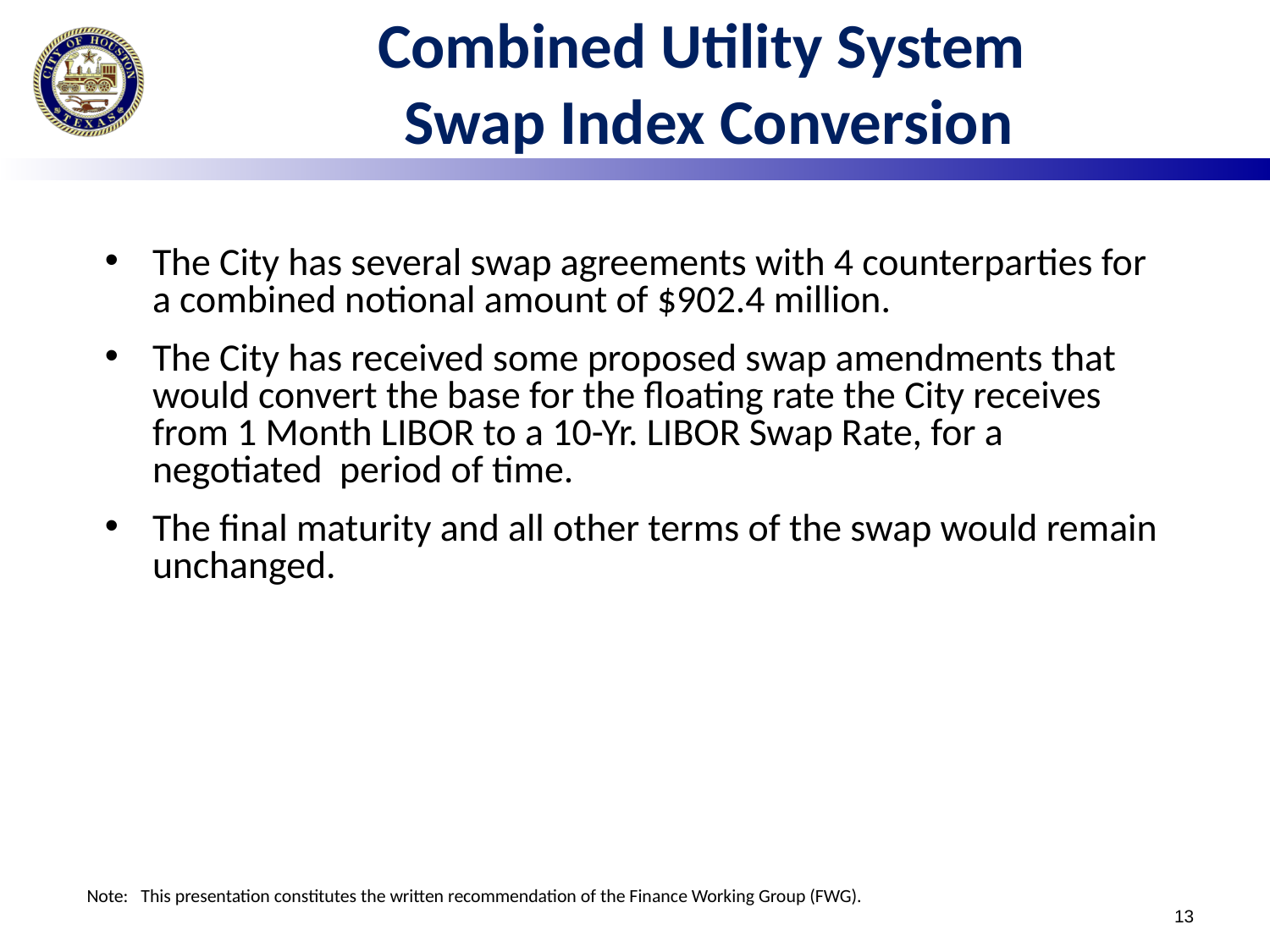

# Combined Utility System Swap Index Conversion

The City has several swap agreements with 4 counterparties for a combined notional amount of $902.4 million.
The City has received some proposed swap amendments that would convert the base for the floating rate the City receives from 1 Month LIBOR to a 10-Yr. LIBOR Swap Rate, for a negotiated  period of time.
The final maturity and all other terms of the swap would remain unchanged.
Note:   This presentation constitutes the written recommendation of the Finance Working Group (FWG).
13
13